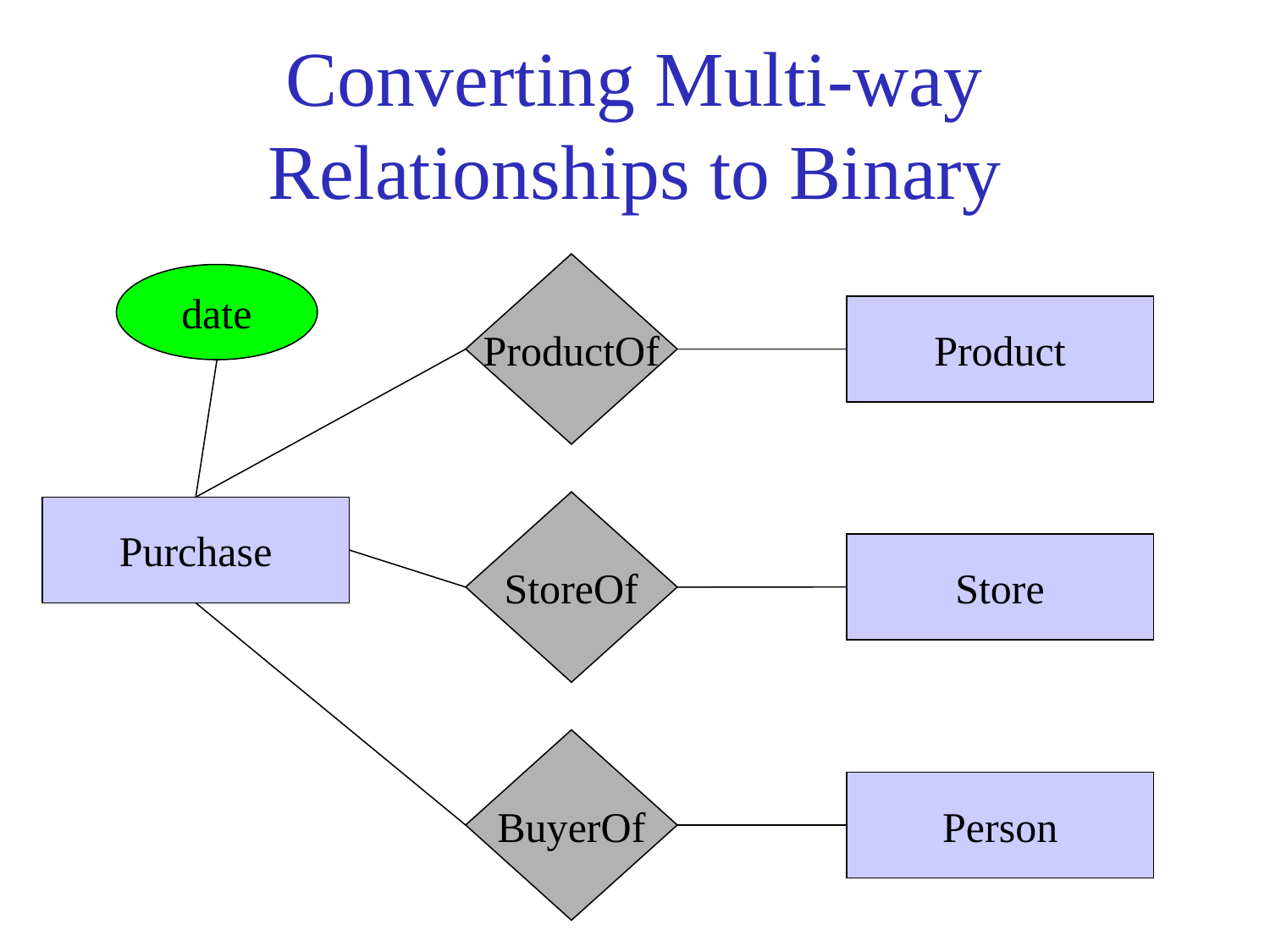

# Converting Multi-way Relationships to Binary
ProductOf
date
Product
StoreOf
Purchase
Store
BuyerOf
Person